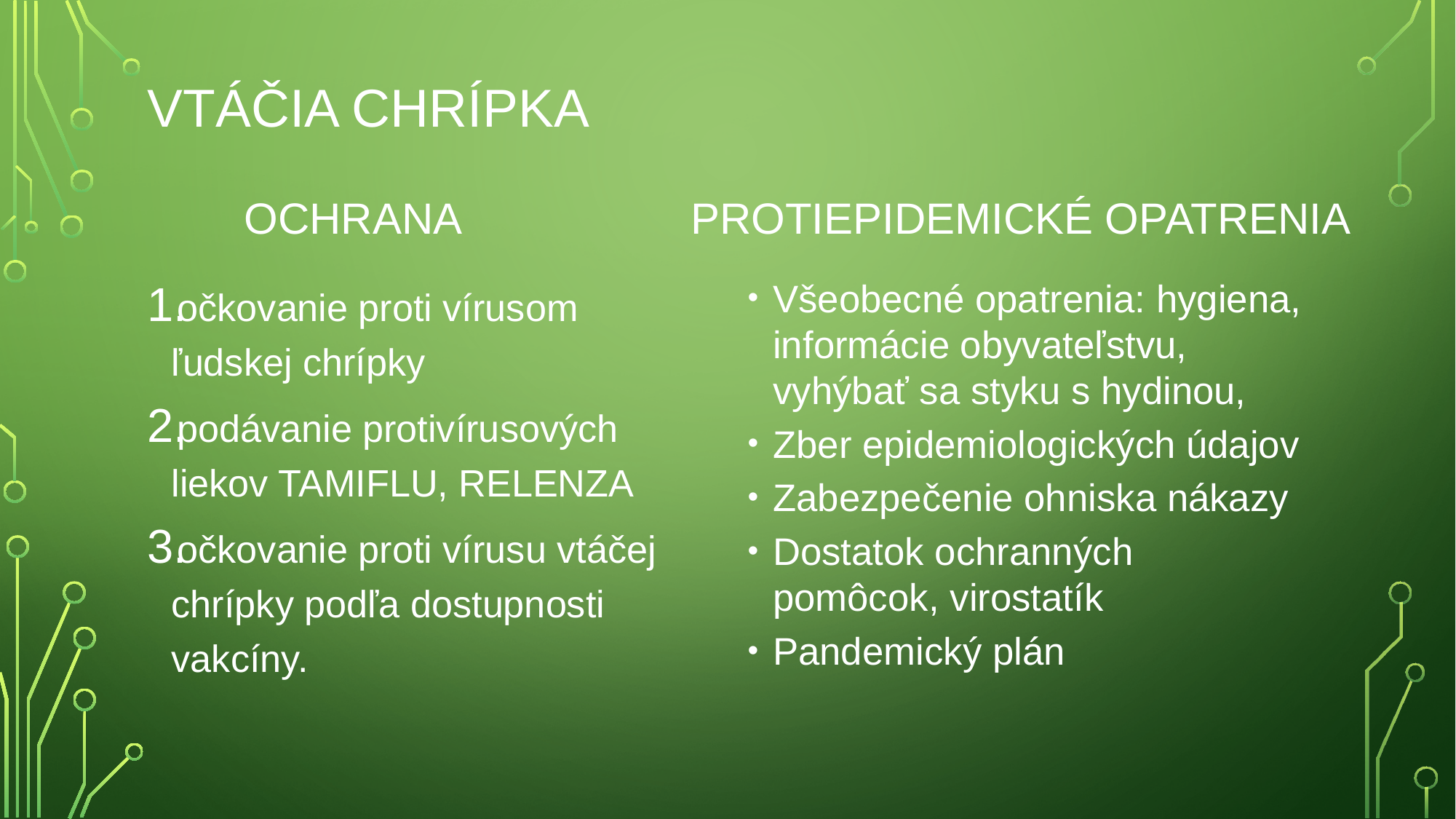

# Vtáčia chrípka ochrana                   protiepidemické opatrenia
očkovanie proti vírusom ľudskej chrípky
podávanie protivírusových liekov TAMIFLU, RELENZA
očkovanie proti vírusu vtáčej chrípky podľa dostupnosti vakcíny.

Všeobecné opatrenia: hygiena, informácie obyvateľstvu, vyhýbať sa styku s hydinou,
Zber epidemiologických údajov
Zabezpečenie ohniska nákazy
Dostatok ochranných pomôcok, virostatík
Pandemický plán